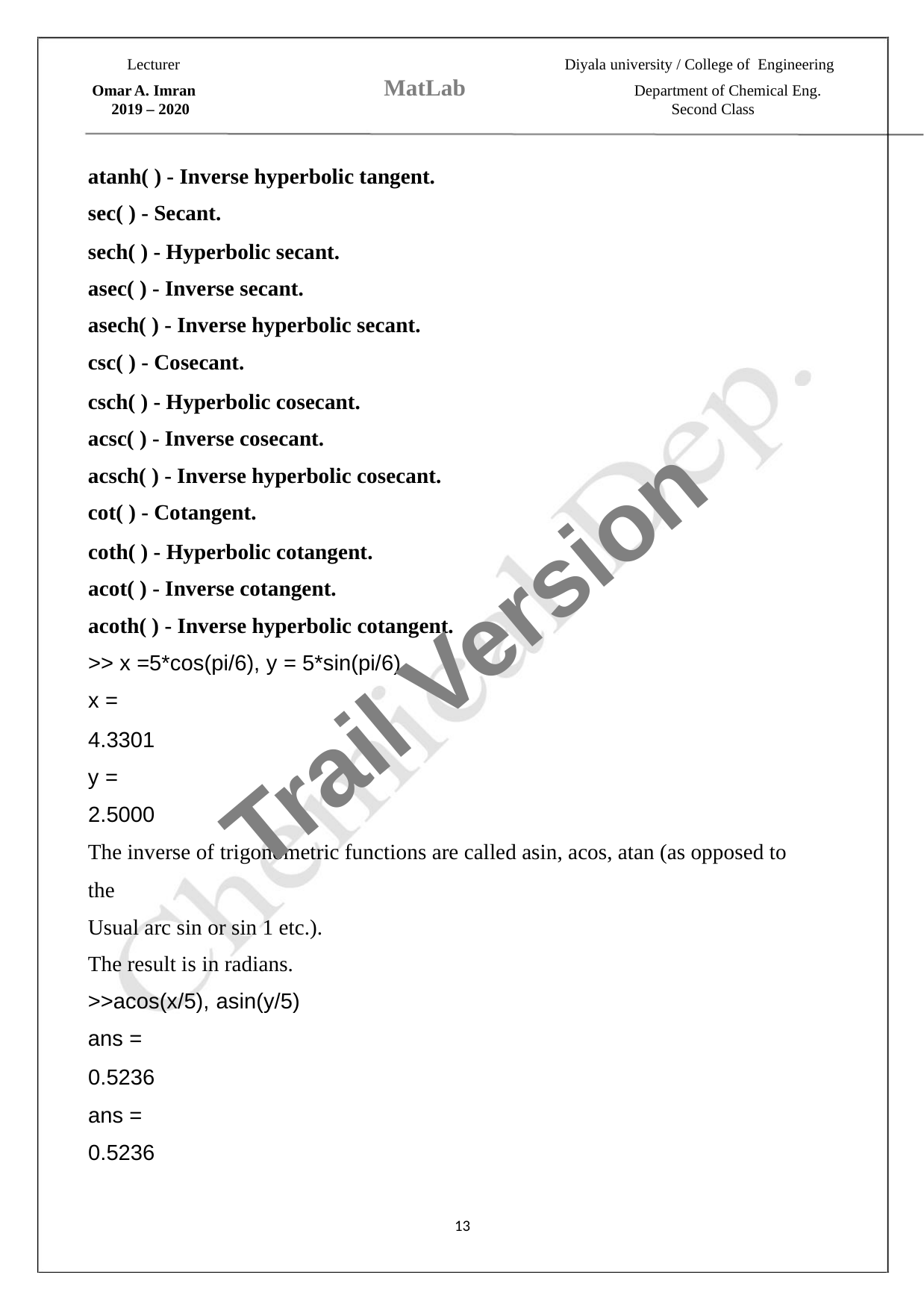

Lecturer
Diyala university / College of Engineering
MatLab
Omar A. Imran
Department of Chemical Eng.
Second Class
2019 – 2020
atanh( ) - Inverse hyperbolic tangent.
sec( ) - Secant.
sech( ) - Hyperbolic secant.
asec( ) - Inverse secant.
asech( ) - Inverse hyperbolic secant.
csc( ) - Cosecant.

csch( ) - Hyperbolic cosecant.
acsc( ) - Inverse cosecant.
acsch( ) - Inverse hyperbolic cosecant.
cot( ) - Cotangent.
coth( ) - Hyperbolic cotangent.
acot( ) - Inverse cotangent.
acoth( ) - Inverse hyperbolic cotangent.
>> x =5*cos(pi/6), y = 5*sin(pi/6)
x =
Trail Version
Trail Version
Trail Version
Trail Version
Trail Version
Trail Version
Trail Version
Trail Version
Trail Version
Trail Version
Trail Version
Trail Version
Trail Version
4.3301
y =
2.5000
The inverse of trigonometric functions are called asin, acos, atan (as opposed to
the
Usual arc sin or sin 1 etc.).
The result is in radians.
>>acos(x/5), asin(y/5)
ans =
0.5236
ans =
0.5236
13